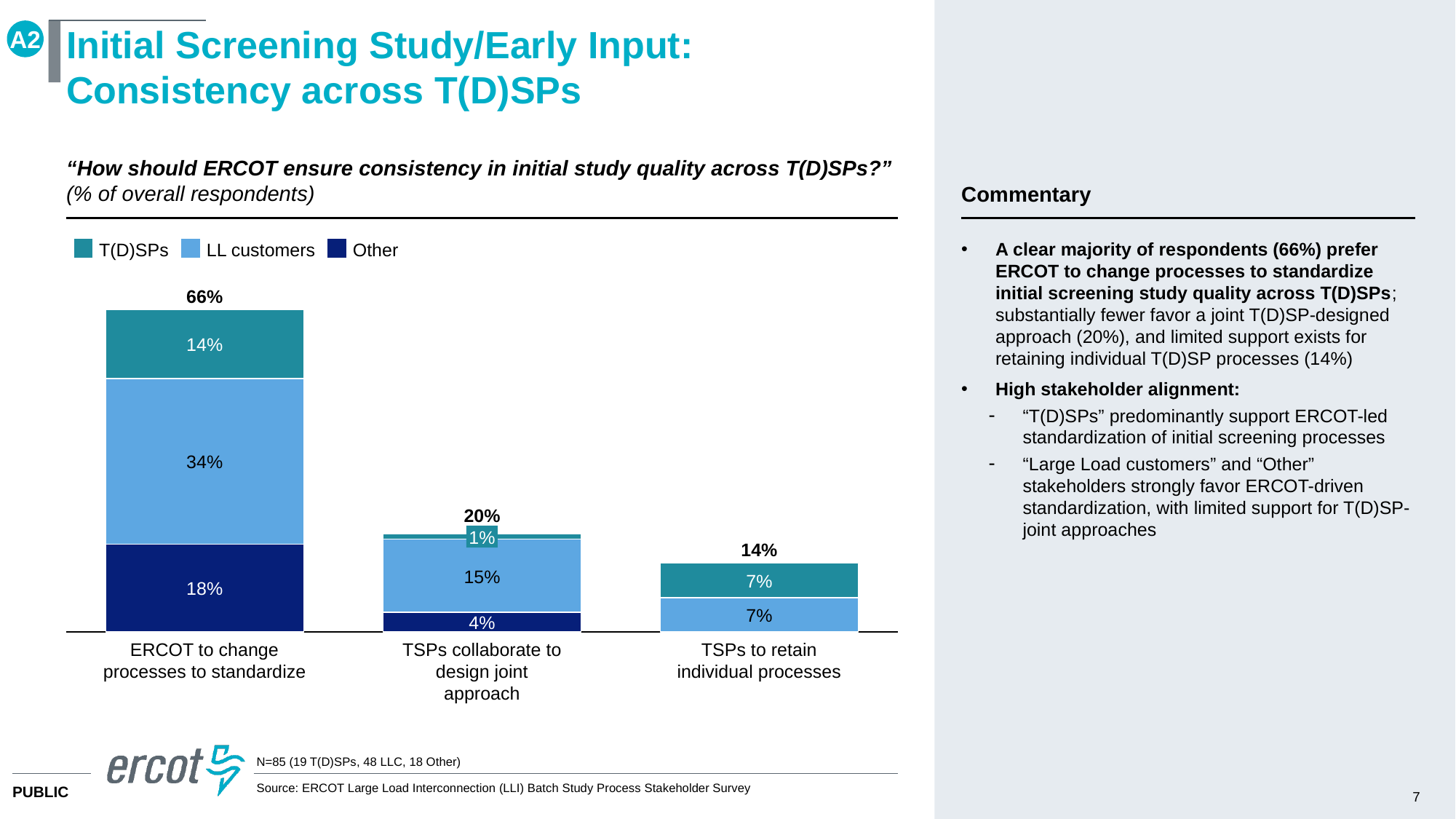

A2
# Initial Screening Study/Early Input: Consistency across T(D)SPs
“How should ERCOT ensure consistency in initial study quality across T(D)SPs?” (% of overall respondents)
Commentary
A clear majority of respondents (66%) prefer ERCOT to change processes to standardize initial screening study quality across T(D)SPs; substantially fewer favor a joint T(D)SP-designed approach (20%), and limited support exists for retaining individual T(D)SP processes (14%)
High stakeholder alignment:
“T(D)SPs” predominantly support ERCOT-led standardization of initial screening processes
“Large Load customers” and “Other” stakeholders strongly favor ERCOT-driven standardization, with limited support for T(D)SP-joint approaches
T(D)SPs
LL customers
Other

66%

### Chart

| Category |  |  |  |
|---|---|---|---|
14%
34%
20%
1%
14%
15%
7%
18%
7%
4%
ERCOT to change processes to standardize
TSPs collaborate to design joint approach
TSPs to retain individual processes
N=85 (19 T(D)SPs, 48 LLC, 18 Other)
Source: ERCOT Large Load Interconnection (LLI) Batch Study Process Stakeholder Survey